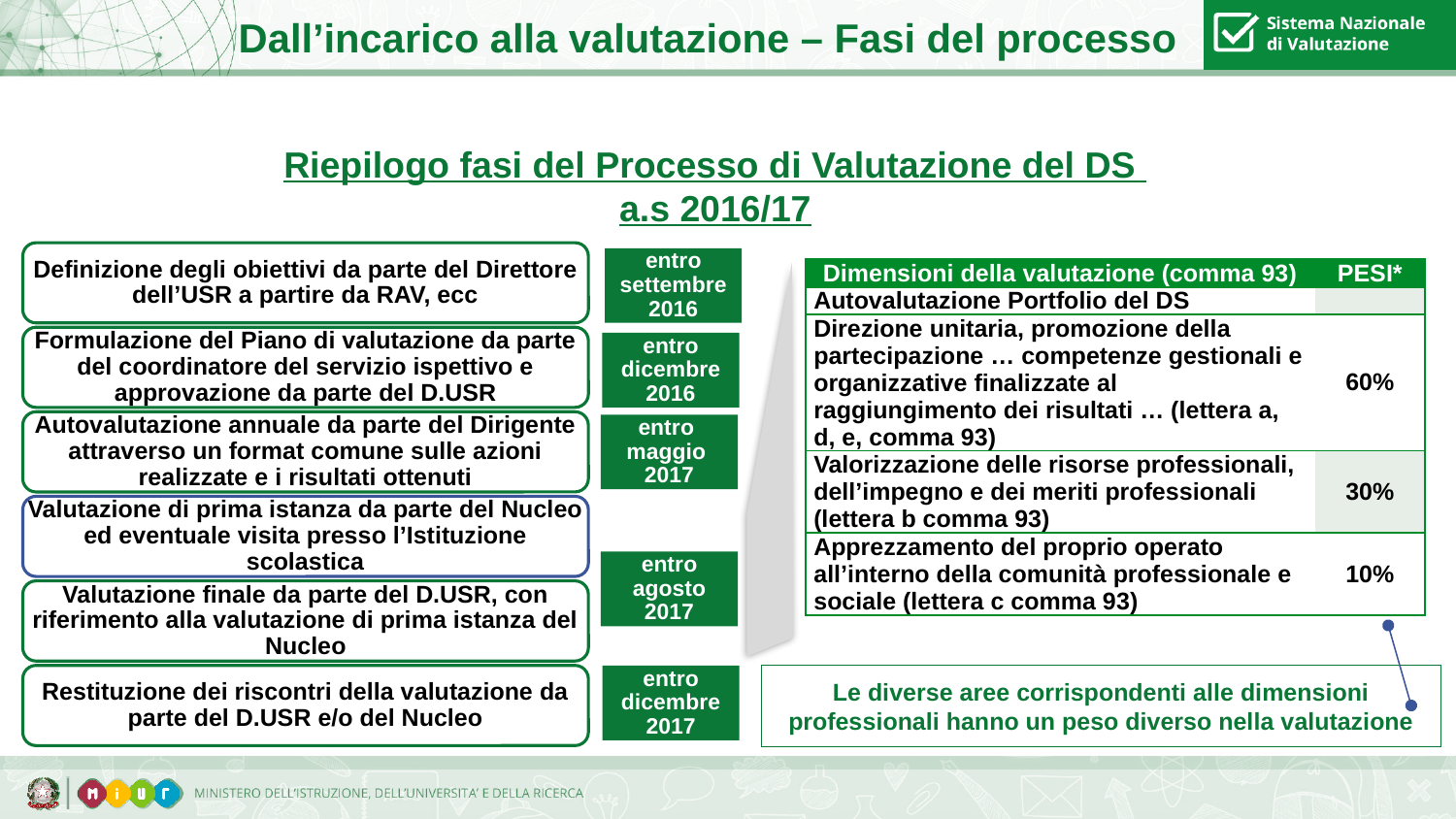

Dall’incarico alla valutazione – Fasi del processo
Riepilogo fasi del Processo di Valutazione del DS
a.s 2016/17
Definizione degli obiettivi da parte del Direttore dell’USR a partire da RAV, ecc
entro settembre
2016

| Dimensioni della valutazione (comma 93) | PESI\* |
| --- | --- |
| Autovalutazione Portfolio del DS |  |
| Direzione unitaria, promozione della partecipazione … competenze gestionali e organizzative finalizzate al raggiungimento dei risultati … (lettera a, d, e, comma 93) | 60% |
| Valorizzazione delle risorse professionali, dell’impegno e dei meriti professionali (lettera b comma 93) | 30% |
| Apprezzamento del proprio operato all’interno della comunità professionale e sociale (lettera c comma 93) | 10% |

Formulazione del Piano di valutazione da parte del coordinatore del servizio ispettivo e approvazione da parte del D.USR
entro dicembre
2016
Autovalutazione annuale da parte del Dirigente attraverso un format comune sulle azioni realizzate e i risultati ottenuti
entro
maggio
2017
Valutazione di prima istanza da parte del Nucleo ed eventuale visita presso l’Istituzione scolastica
entro agosto
2017
Valutazione finale da parte del D.USR, con riferimento alla valutazione di prima istanza del Nucleo
Restituzione dei riscontri della valutazione da parte del D.USR e/o del Nucleo
entro dicembre
2017
Le diverse aree corrispondenti alle dimensioni professionali hanno un peso diverso nella valutazione